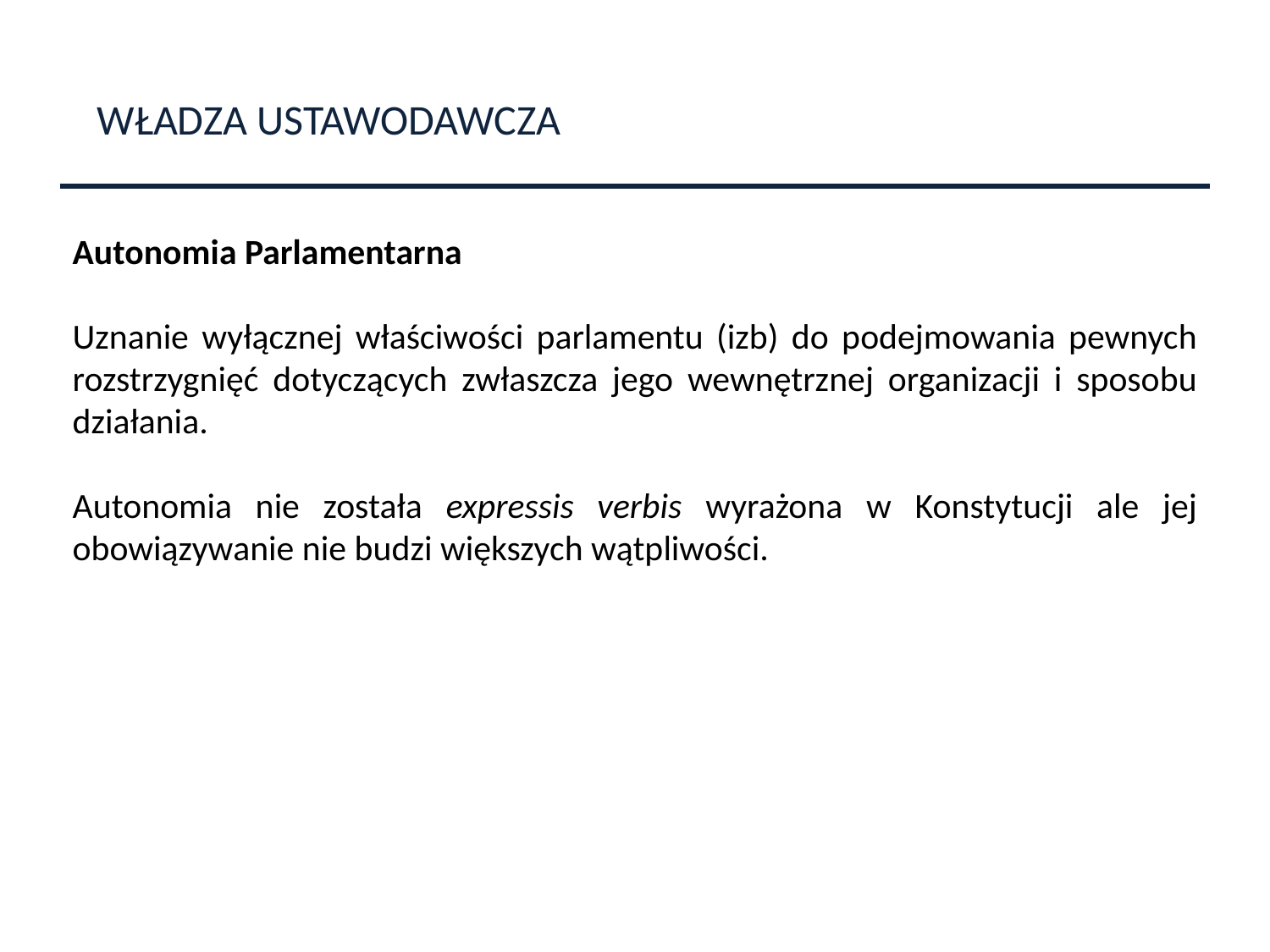

WŁADZA USTAWODAWCZA
Autonomia Parlamentarna

Uznanie wyłącznej właściwości parlamentu (izb) do podejmowania pewnych rozstrzygnięć dotyczących zwłaszcza jego wewnętrznej organizacji i sposobu działania.

Autonomia nie została expressis verbis wyrażona w Konstytucji ale jej obowiązywanie nie budzi większych wątpliwości.